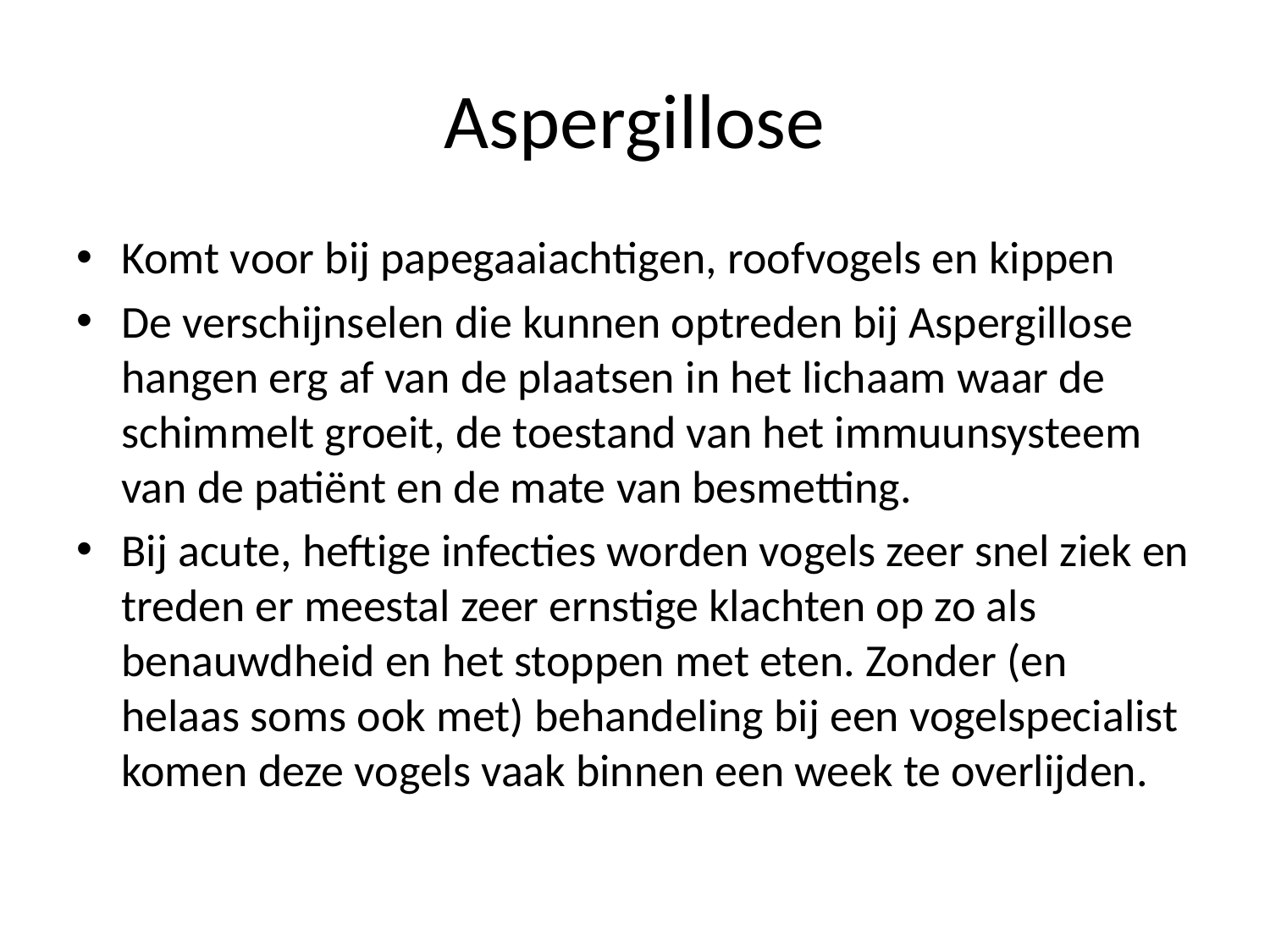

# Aspergillose
Komt voor bij papegaaiachtigen, roofvogels en kippen
De verschijnselen die kunnen optreden bij Aspergillose hangen erg af van de plaatsen in het lichaam waar de schimmelt groeit, de toestand van het immuunsysteem van de patiënt en de mate van besmetting.
Bij acute, heftige infecties worden vogels zeer snel ziek en treden er meestal zeer ernstige klachten op zo als benauwdheid en het stoppen met eten. Zonder (en helaas soms ook met) behandeling bij een vogelspecialist komen deze vogels vaak binnen een week te overlijden.